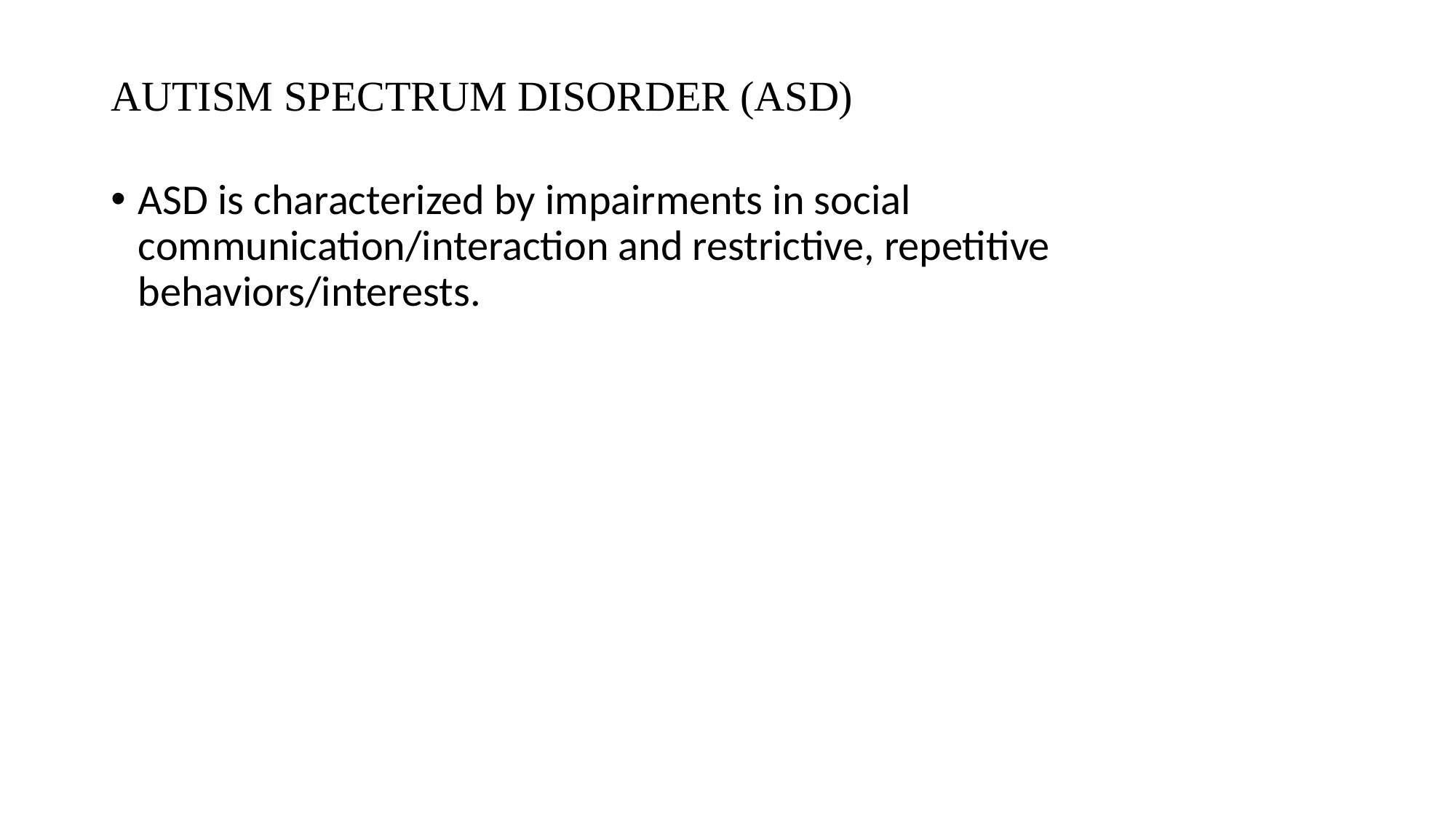

# AUTISM SPECTRUM DISORDER (ASD)
ASD is characterized by impairments in social communication/interaction and restrictive, repetitive behaviors/interests.